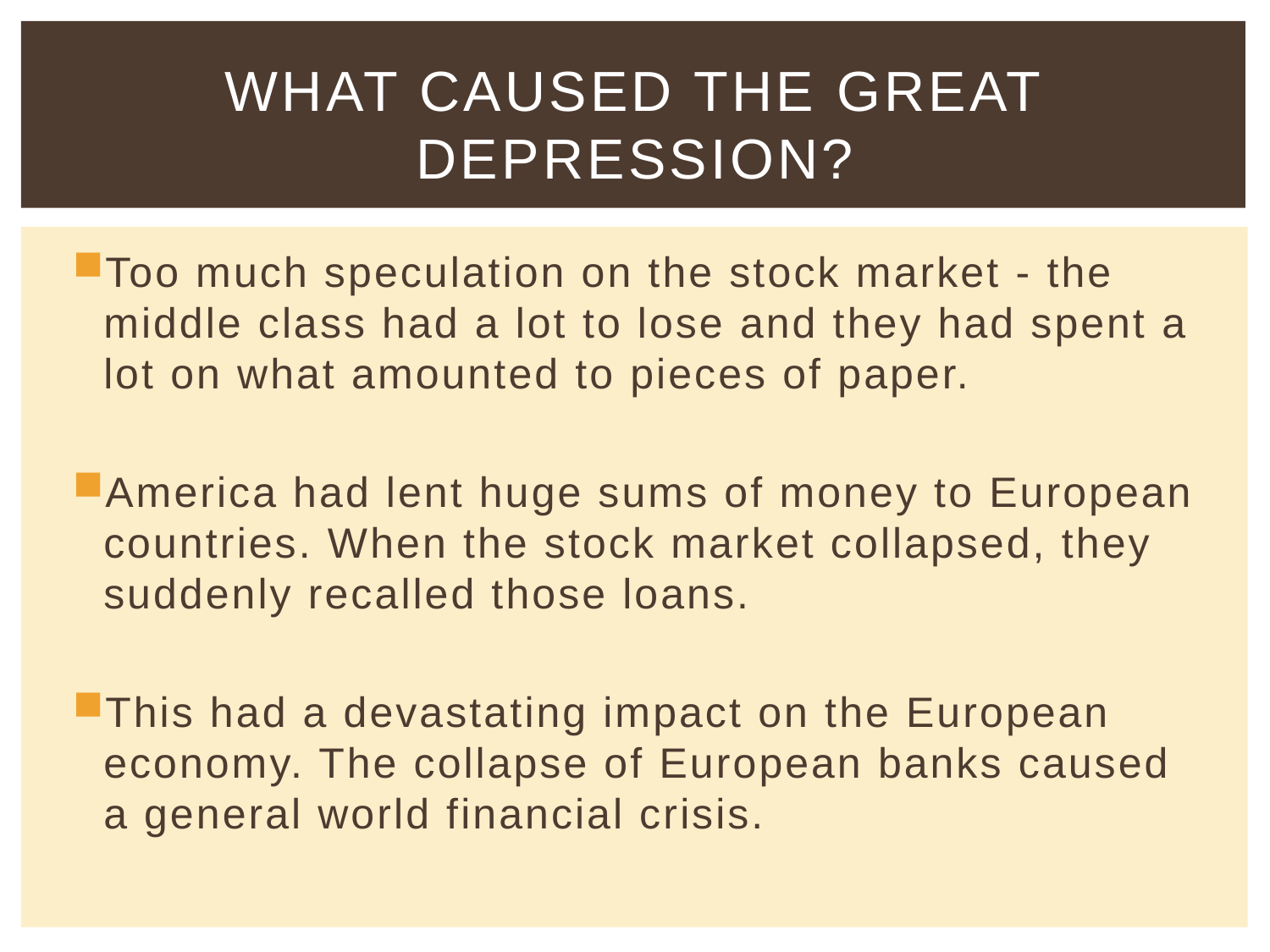

# What Caused the Great Depression?
Too much speculation on the stock market - the middle class had a lot to lose and they had spent a lot on what amounted to pieces of paper.

America had lent huge sums of money to European countries. When the stock market collapsed, they suddenly recalled those loans.

This had a devastating impact on the European economy. The collapse of European banks caused a general world financial crisis.